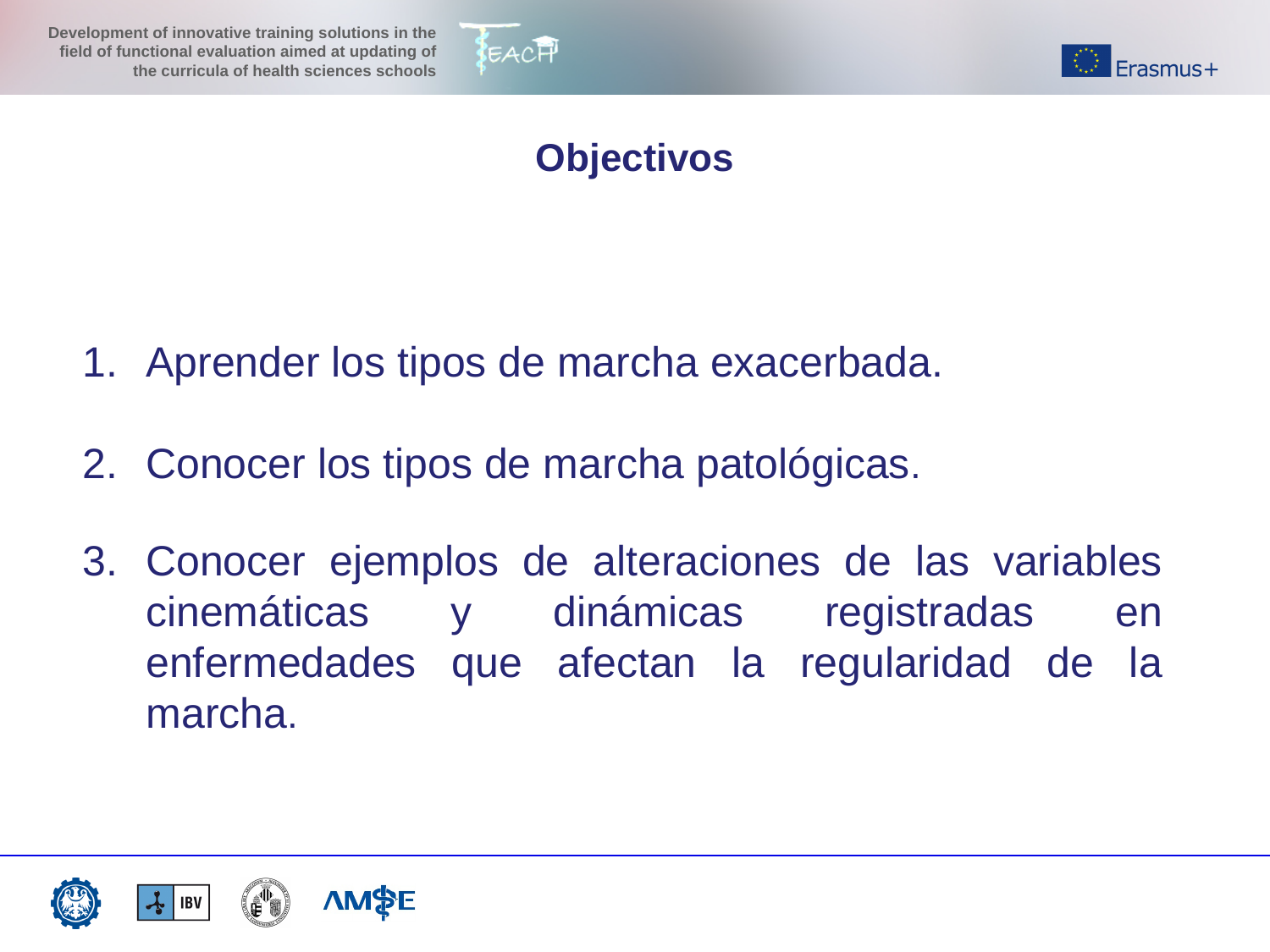

Objectivos
Aprender los tipos de marcha exacerbada.

Conocer los tipos de marcha patológicas.

Conocer ejemplos de alteraciones de las variables cinemáticas y dinámicas registradas en enfermedades que afectan la regularidad de la marcha.